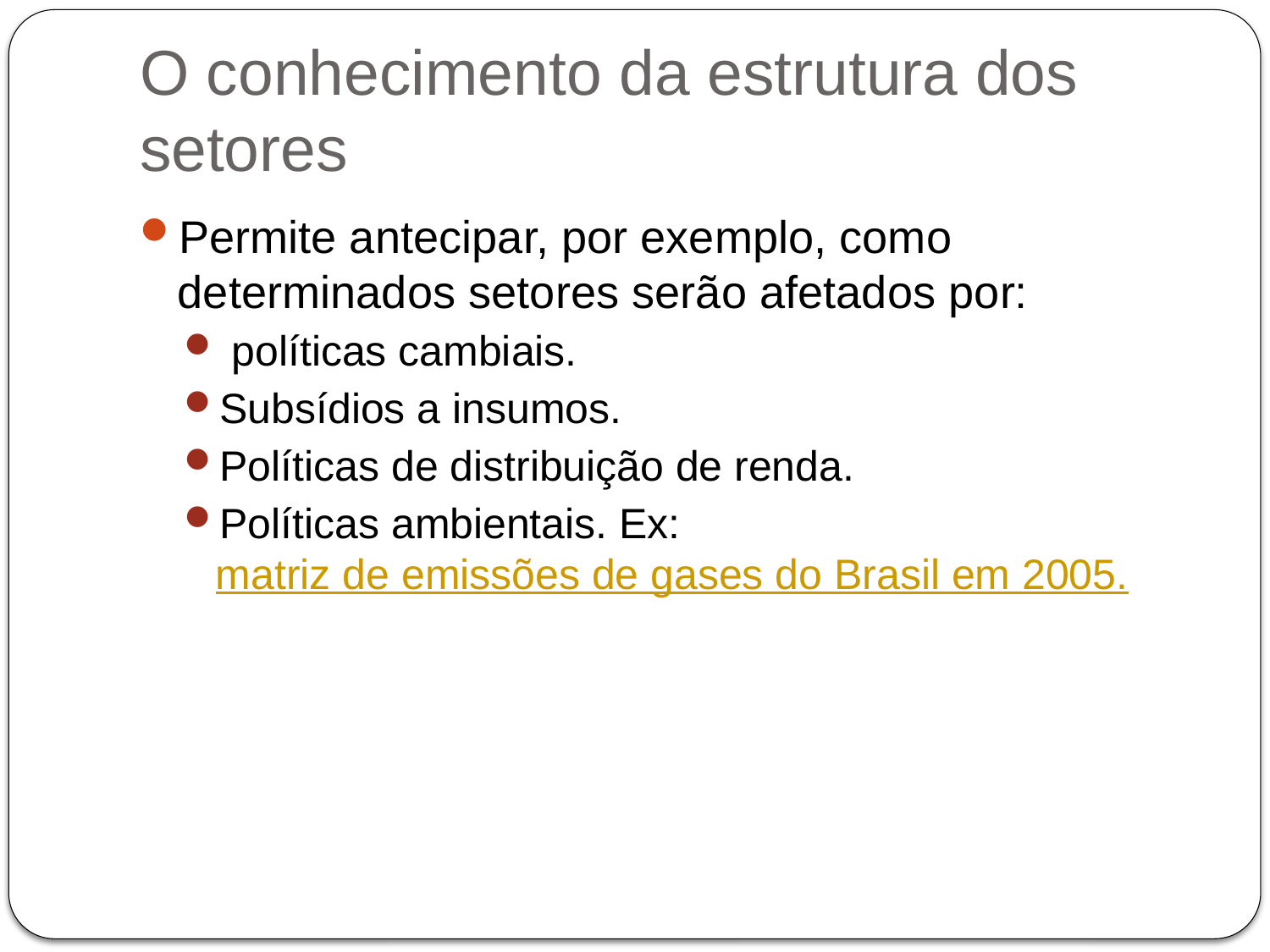

# O conhecimento da estrutura dos setores
Permite antecipar, por exemplo, como determinados setores serão afetados por:
 políticas cambiais.
Subsídios a insumos.
Políticas de distribuição de renda.
Políticas ambientais. Ex: matriz de emissões de gases do Brasil em 2005.